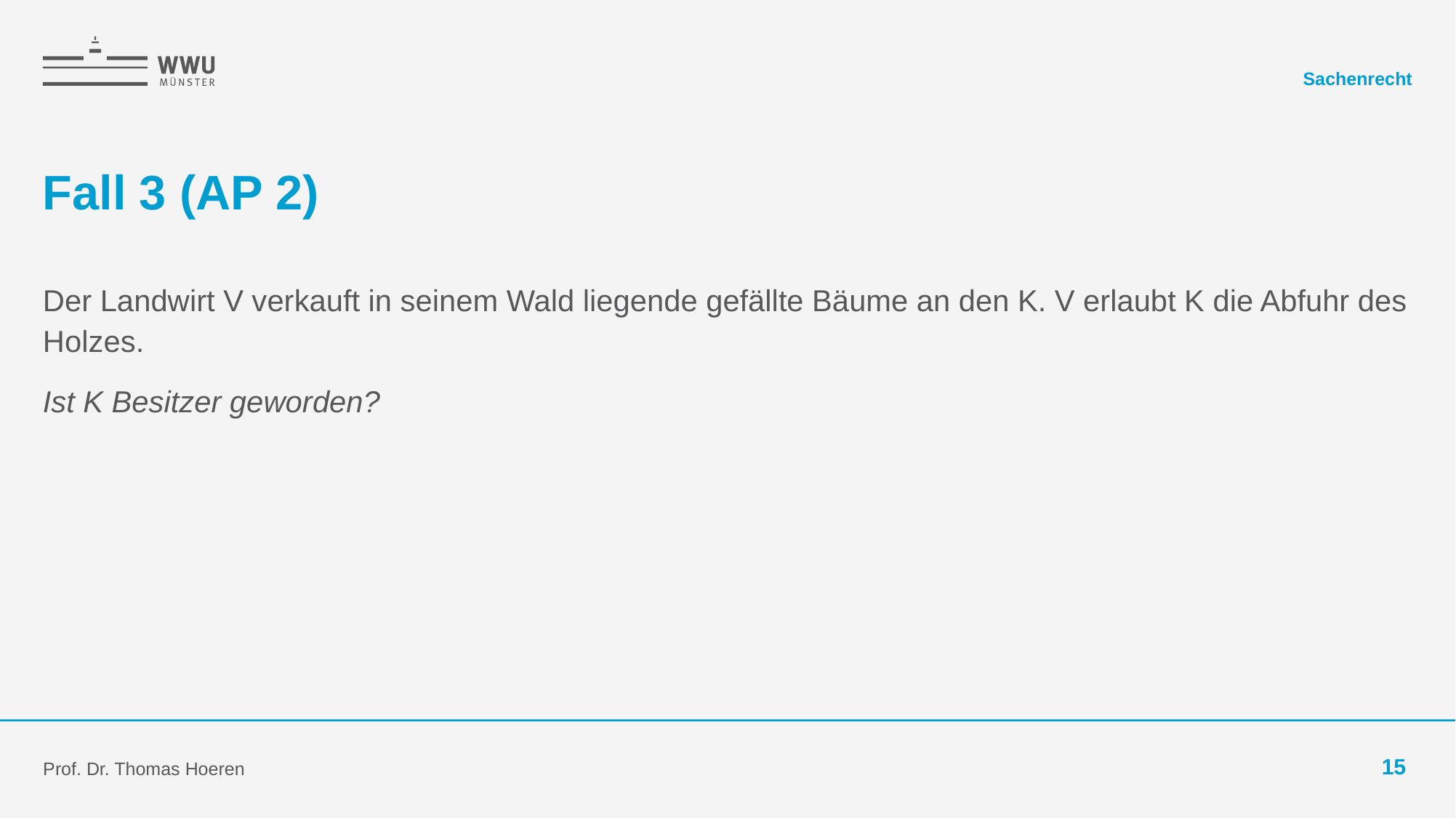

Sachenrecht
# Fall 3 (AP 2)
Der Landwirt V verkauft in seinem Wald liegende gefällte Bäume an den K. V erlaubt K die Abfuhr des Holzes.
Ist K Besitzer geworden?
Prof. Dr. Thomas Hoeren
15